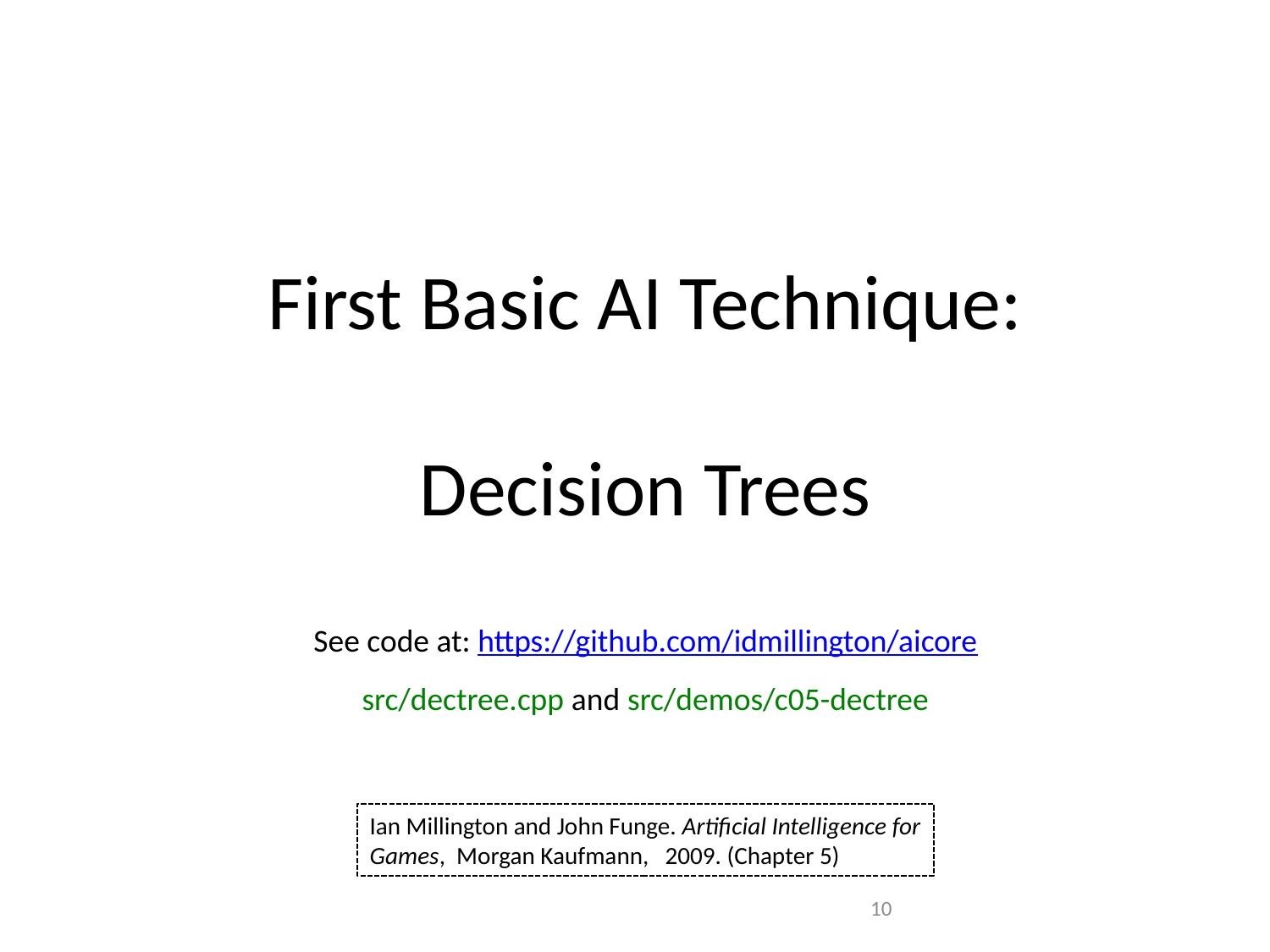

# First Basic AI Technique: Decision Trees
See code at: https://github.com/idmillington/aicore
src/dectree.cpp and src/demos/c05-dectree
Ian Millington and John Funge. Artificial Intelligence for Games,  Morgan Kaufmann,   2009. (Chapter 5)
10